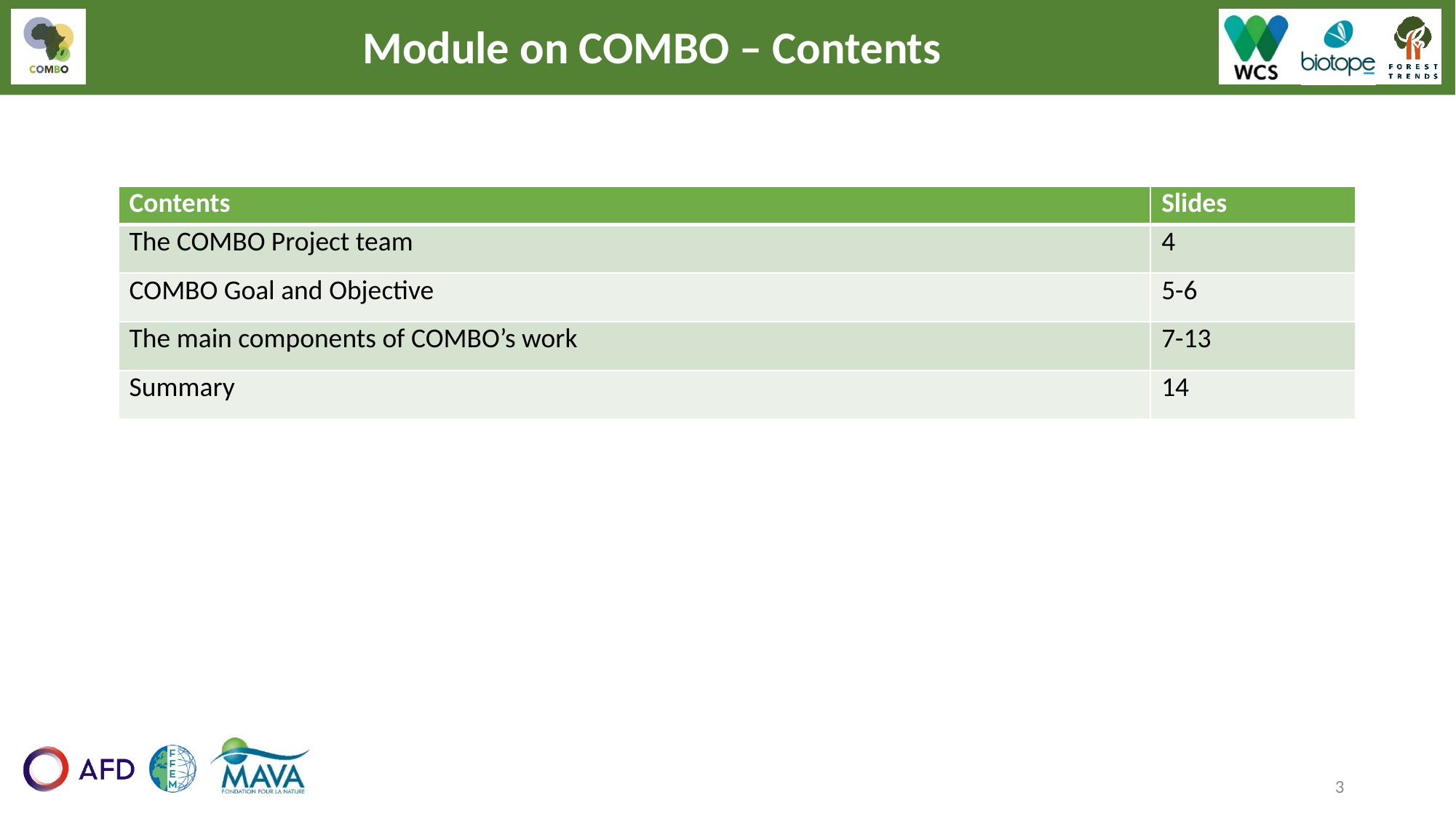

Module on COMBO – Contents
| Contents | Slides |
| --- | --- |
| The COMBO Project team | 4 |
| COMBO Goal and Objective | 5-6 |
| The main components of COMBO’s work | 7-13 |
| Summary | 14 |